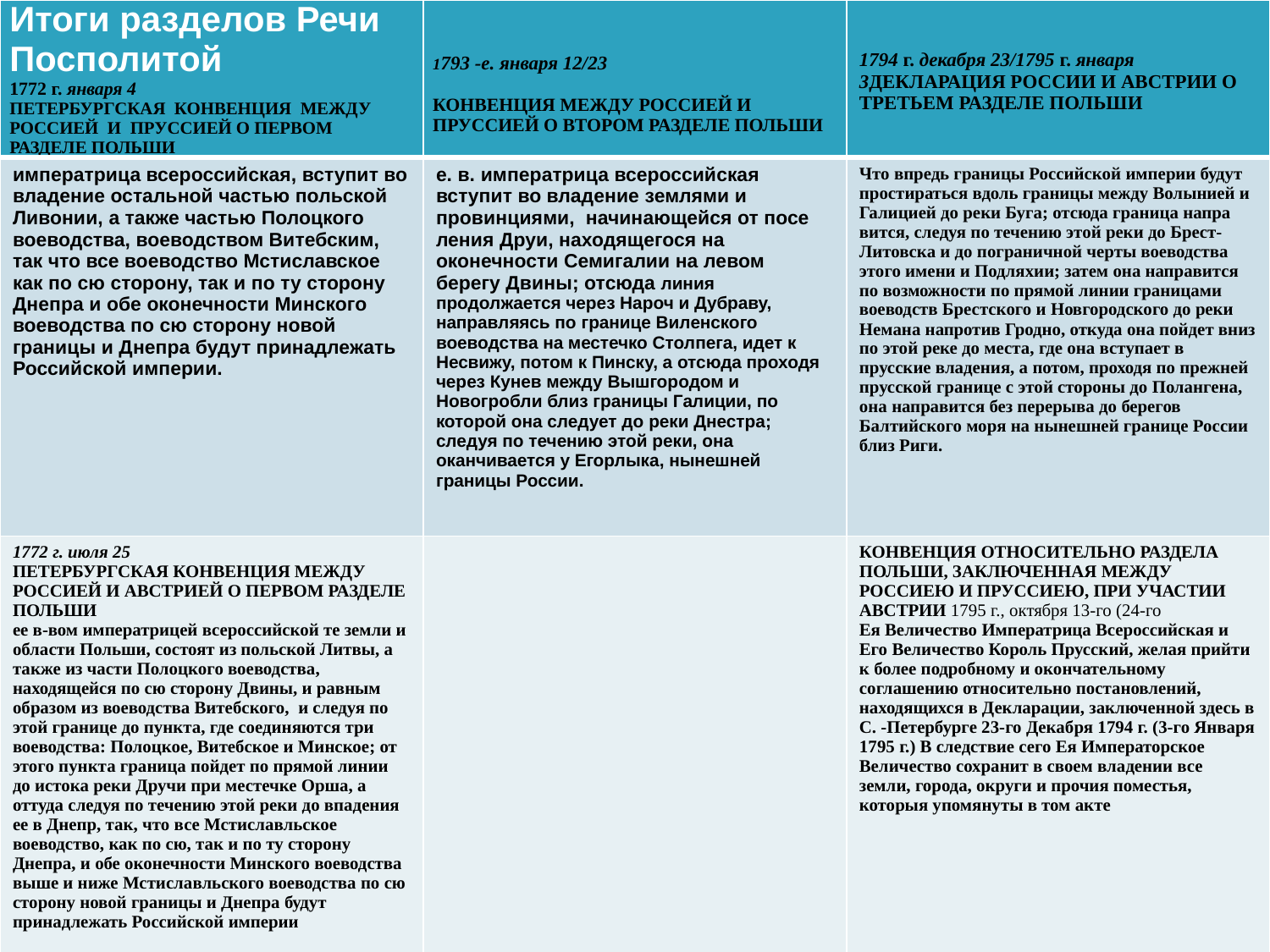

| Итоги разделов Речи Посполитой 1772 г. января 4 ПЕТЕРБУРГСКАЯ КОНВЕНЦИЯ МЕЖДУ РОССИЕЙ И ПРУССИЕЙ О ПЕРВОМ РАЗДЕЛЕ ПОЛЬШИ | 1793 -е. января 12/23 КОНВЕНЦИЯ МЕЖДУ РОССИЕЙ И ПРУССИЕЙ О ВТОРОМ РАЗДЕЛЕ ПОЛЬШИ | 1794 г. декабря 23/1795 г. января 3ДЕКЛАРАЦИЯ РОССИИ И АВСТРИИ О ТРЕТЬЕМ РАЗДЕЛЕ ПОЛЬШИ |
| --- | --- | --- |
| императрица всероссийская, вступит во вла­дение остальной частью польской Ливонии, а также частью Полоцкого воеводства, воеводством Витебским, так что все вое­водство Мстиславское как по сю сторону, так и по ту сторону Днепра и обе оконечности Минского воеводства по сю сто­рону новой границы и Днепра будут принадлежать Россий­ской империи. | е. в. императрица всероссийская вступит во владе­ние землями и провинциями, начинающейся от посе­ления Друи, находящегося на оконечности Семигалии на ле­вом берегу Двины; отсюда линия продолжается через Нароч и Дубраву, направляясь по границе Виленского воеводства на местечко Столпега, идет к Несвижу, потом к Пинску, а отсюда проходя через Кунев между Вышгородом и Новогробли близ границы Галиции, по которой она следует до реки Днестра; следуя по течению этой реки, она оканчивается у Егорлыка, нынешней границы России. | Что впредь границы Российской империи будут простираться вдоль границы между Волынией и Галицией до реки Буга; отсюда граница напра­вится, следуя по течению этой реки до Брест-Литовска и до пограничной черты воеводства этого имени и Подляхии; затем она направится по возможности по прямой линии границами воеводств Брестского и Новгородского до реки Немана на­против Гродно, откуда она пойдет вниз по этой реке до места, где она вступает в прусские владения, а потом, проходя по прежней прусской границе с этой стороны до Полангена, она направится без перерыва до берегов Балтийского моря на ны­нешней границе России близ Риги. |
| 1772 г. июля 25 ПЕТЕРБУРГСКАЯ КОНВЕНЦИЯ МЕЖДУ РОССИЕЙ И АВСТРИЕЙ О ПЕРВОМ РАЗДЕЛЕ ПОЛЬШИ ее в-вом императ­рицей всероссийской те земли и области Польши, состоят из польской Литвы, а также из части Полоцкого воеводства, находящейся по сю сторону Двины, и равным образом из воеводства Витебского, и следуя по этой границе до пункта, где сое­диняются три воеводства: Полоцкое, Витебское и Минское; от этого пункта граница пойдет по прямой линии до истока реки Дручи при местечке Орша, а оттуда следуя по течению этой реки до впадения ее в Днепр, так, что все Мстиславльское воеводство, как по сю, так и по ту сторону Днепра, и обе оконечности Минского воеводства выше и ниже Мстиславльского воеводства по сю сторону новой границы и Днепра будут принадлежать Российской империи |  | КОНВЕНЦИЯ ОТНОСИТЕЛЬНО РАЗДЕЛА ПОЛЬШИ, ЗАКЛЮЧЕННАЯ МЕЖДУ РОССИЕЮ И ПРУССИЕЮ, ПРИ УЧАСТИИ АВСТРИИ 1795 г., октября 13-го (24-го Ея Величество Императрица Всероссийская и Его Величество Король Прусский, желая прийти к более подробному и окончательному соглашению относительно постановлений, находящихся в Декларации, заключенной здесь в С. -Петербурге 23-го Декабря 1794 г. (3-го Января 1795 г.) В следствие сего Ея Императорское Величество сохранит в своем владении все земли, города, округи и прочия поместья, которыя упомянуты в том акте |